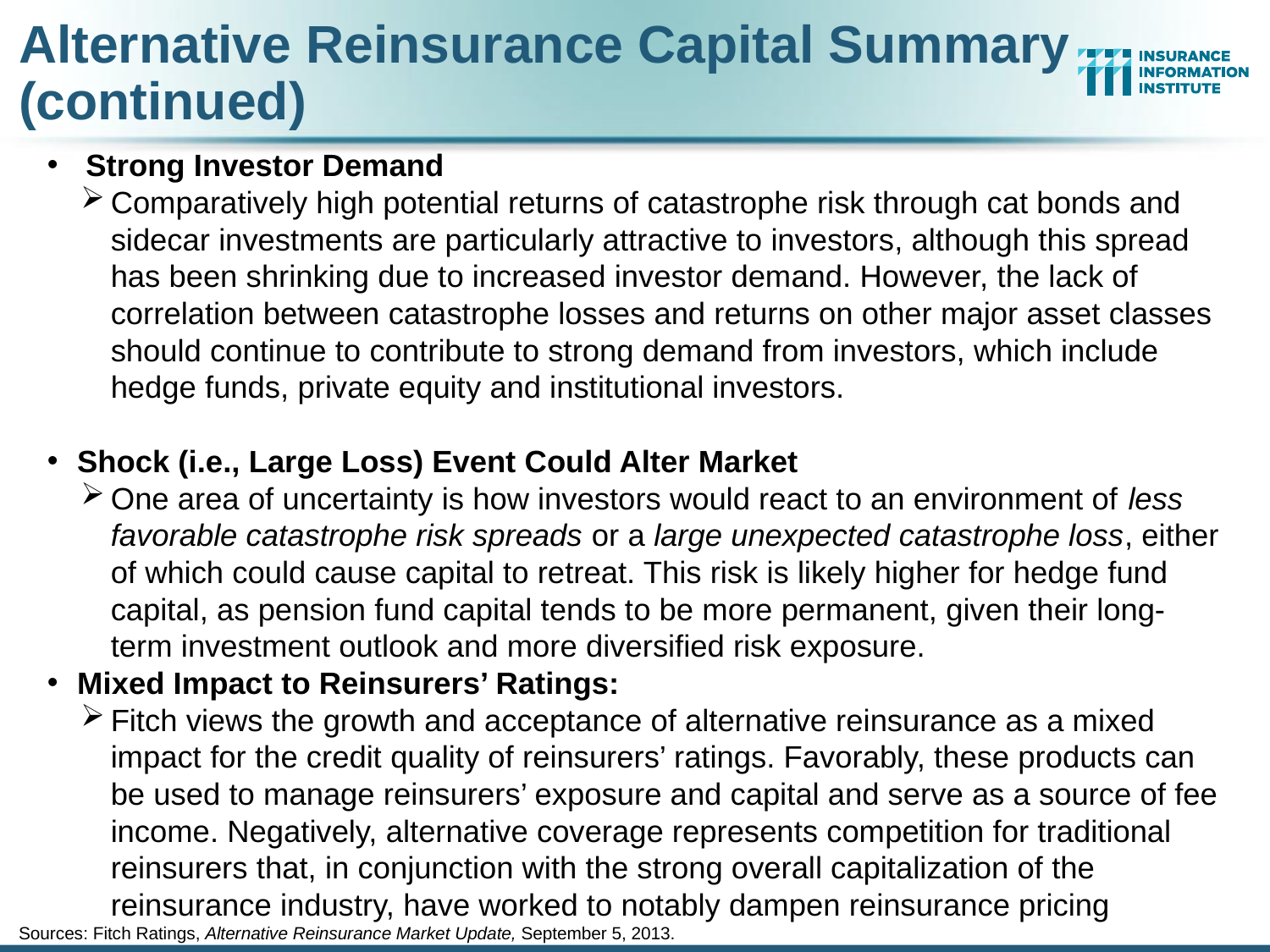

# Alternative Reinsurance Capital Summary (continued)

 Strong Investor Demand
Comparatively high potential returns of catastrophe risk through cat bonds and sidecar investments are particularly attractive to investors, although this spread has been shrinking due to increased investor demand. However, the lack of correlation between catastrophe losses and returns on other major asset classes should continue to contribute to strong demand from investors, which include hedge funds, private equity and institutional investors.

Shock (i.e., Large Loss) Event Could Alter Market
One area of uncertainty is how investors would react to an environment of less favorable catastrophe risk spreads or a large unexpected catastrophe loss, either of which could cause capital to retreat. This risk is likely higher for hedge fund capital, as pension fund capital tends to be more permanent, given their long-term investment outlook and more diversified risk exposure.
Mixed Impact to Reinsurers’ Ratings:
Fitch views the growth and acceptance of alternative reinsurance as a mixed impact for the credit quality of reinsurers’ ratings. Favorably, these products can be used to manage reinsurers’ exposure and capital and serve as a source of fee income. Negatively, alternative coverage represents competition for traditional reinsurers that, in conjunction with the strong overall capitalization of the reinsurance industry, have worked to notably dampen reinsurance pricing
Sources: Fitch Ratings, Alternative Reinsurance Market Update, September 5, 2013.